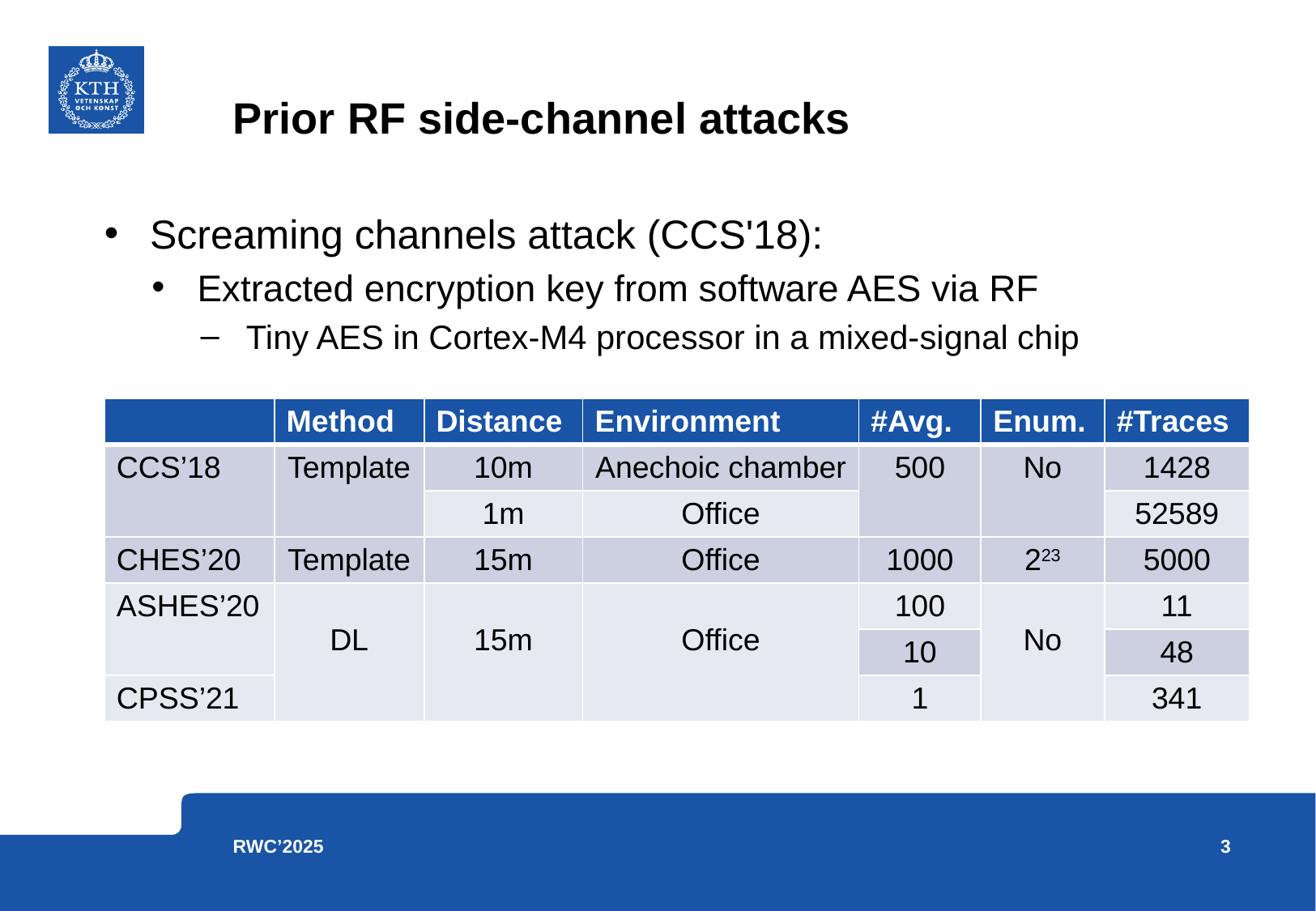

# Prior RF side-channel attacks
Screaming channels attack (CCS'18):
Extracted encryption key from software AES via RF
Tiny AES in Cortex-M4 processor in a mixed-signal chip

|  | Method | Distance | Environment | #Avg. | Enum. | #Traces |
| --- | --- | --- | --- | --- | --- | --- |
| CCS’18 | Template | 10m | Anechoic chamber | 500 | No | 1428 |
|  |  | 1m | Office |  |  | 52589 |
| CHES’20 | Template | 15m | Office | 1000 | 223 | 5000 |
| ASHES’20 | DL | 15m | Office | 100 | No | 11 |
|  |  |  |  | 10 |  | 48 |
| CPSS’21 |  |  |  | 1 |  | 341 |
3
RWC’2025